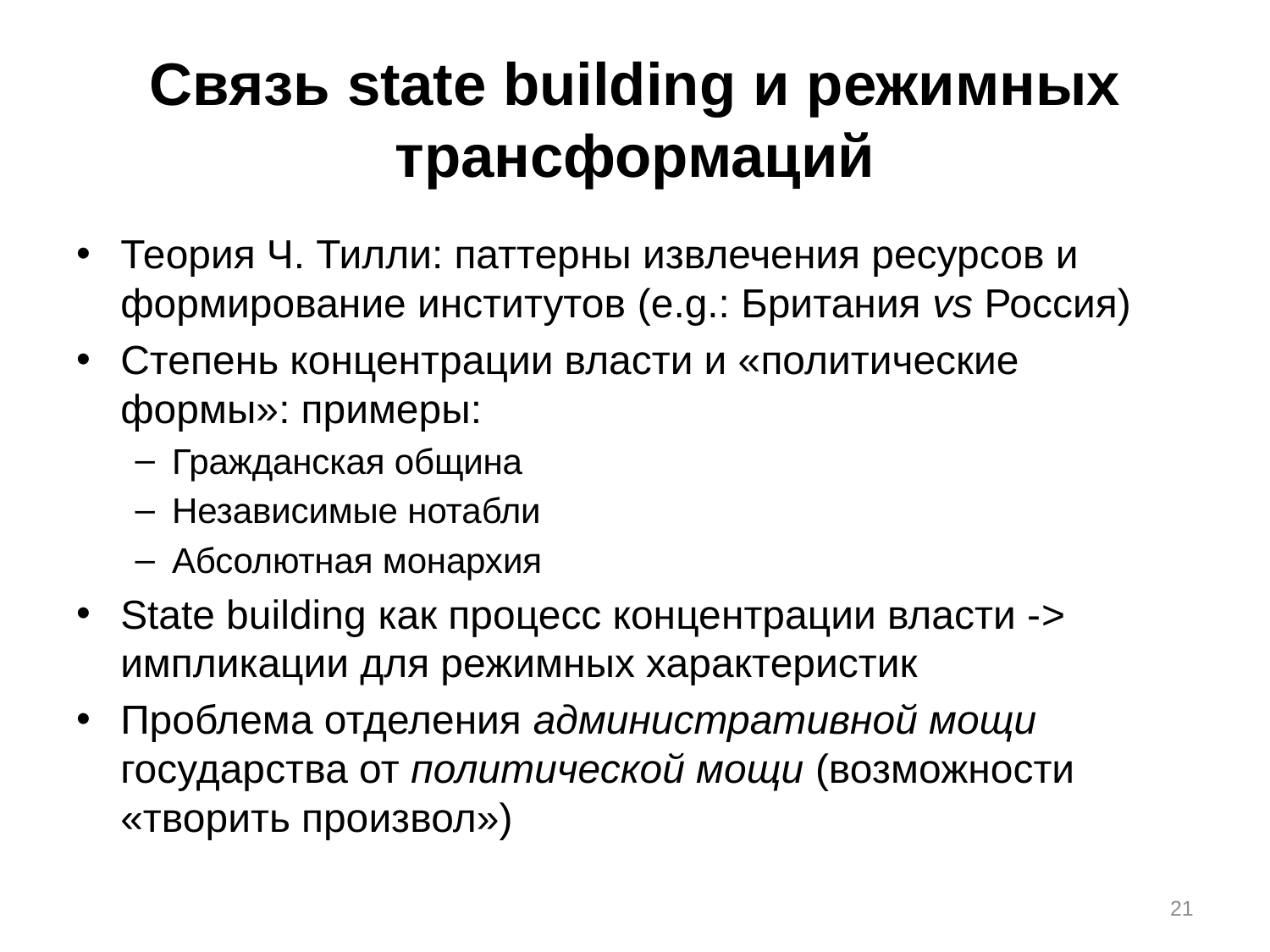

# Связь state building и режимных трансформаций
Теория Ч. Тилли: паттерны извлечения ресурсов и формирование институтов (e.g.: Британия vs Россия)
Степень концентрации власти и «политические формы»: примеры:
Гражданская община
Независимые нотабли
Абсолютная монархия
State building как процесс концентрации власти -> импликации для режимных характеристик
Проблема отделения административной мощи государства от политической мощи (возможности «творить произвол»)
21